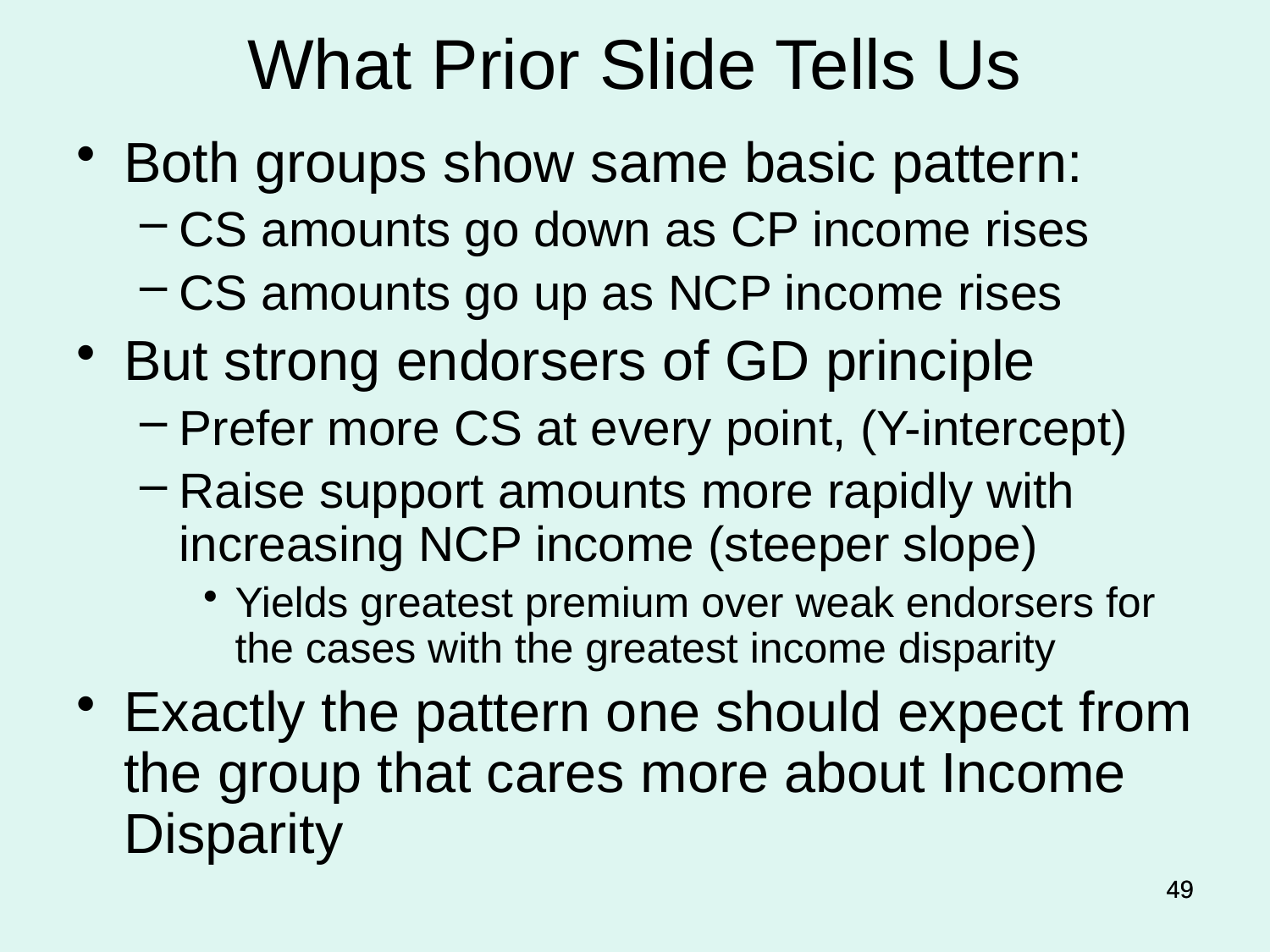

What Prior Slide Tells Us
Both groups show same basic pattern:
CS amounts go down as CP income rises
CS amounts go up as NCP income rises
But strong endorsers of GD principle
Prefer more CS at every point, (Y-intercept)
Raise support amounts more rapidly with increasing NCP income (steeper slope)
Yields greatest premium over weak endorsers for the cases with the greatest income disparity
Exactly the pattern one should expect from the group that cares more about Income Disparity
49
49